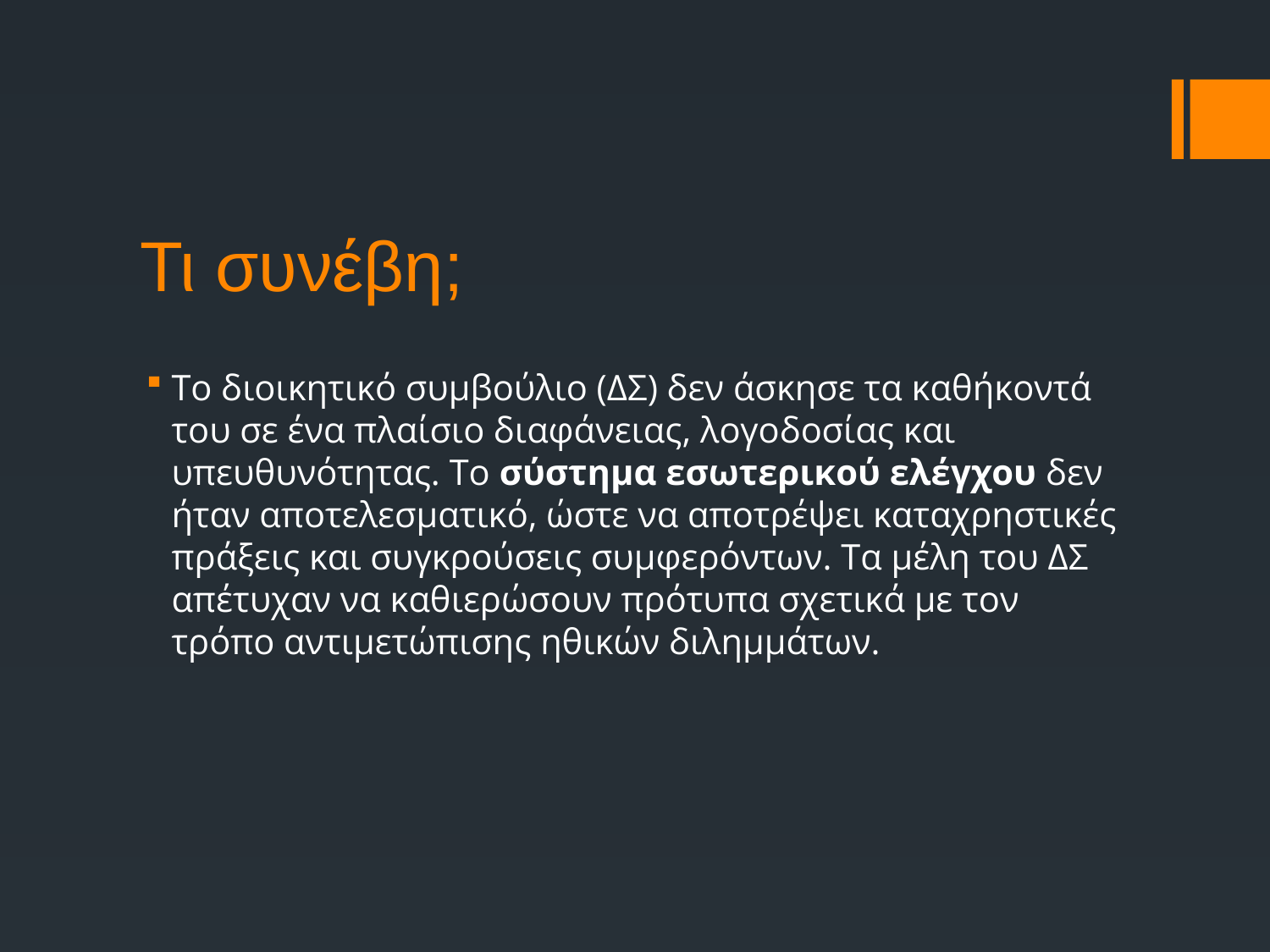

# Τι συνέβη;
Το διοικητικό συμβούλιο (ΔΣ) δεν άσκησε τα καθήκοντά του σε ένα πλαίσιο διαφάνειας, λογοδοσίας και υπευθυνότητας. Το σύστημα εσωτερικού ελέγχου δεν ήταν αποτελεσματικό, ώστε να αποτρέψει καταχρηστικές πράξεις και συγκρούσεις συμφερόντων. Τα μέλη του ΔΣ απέτυχαν να καθιερώσουν πρότυπα σχετικά με τον τρόπο αντιμετώπισης ηθικών διλημμάτων.